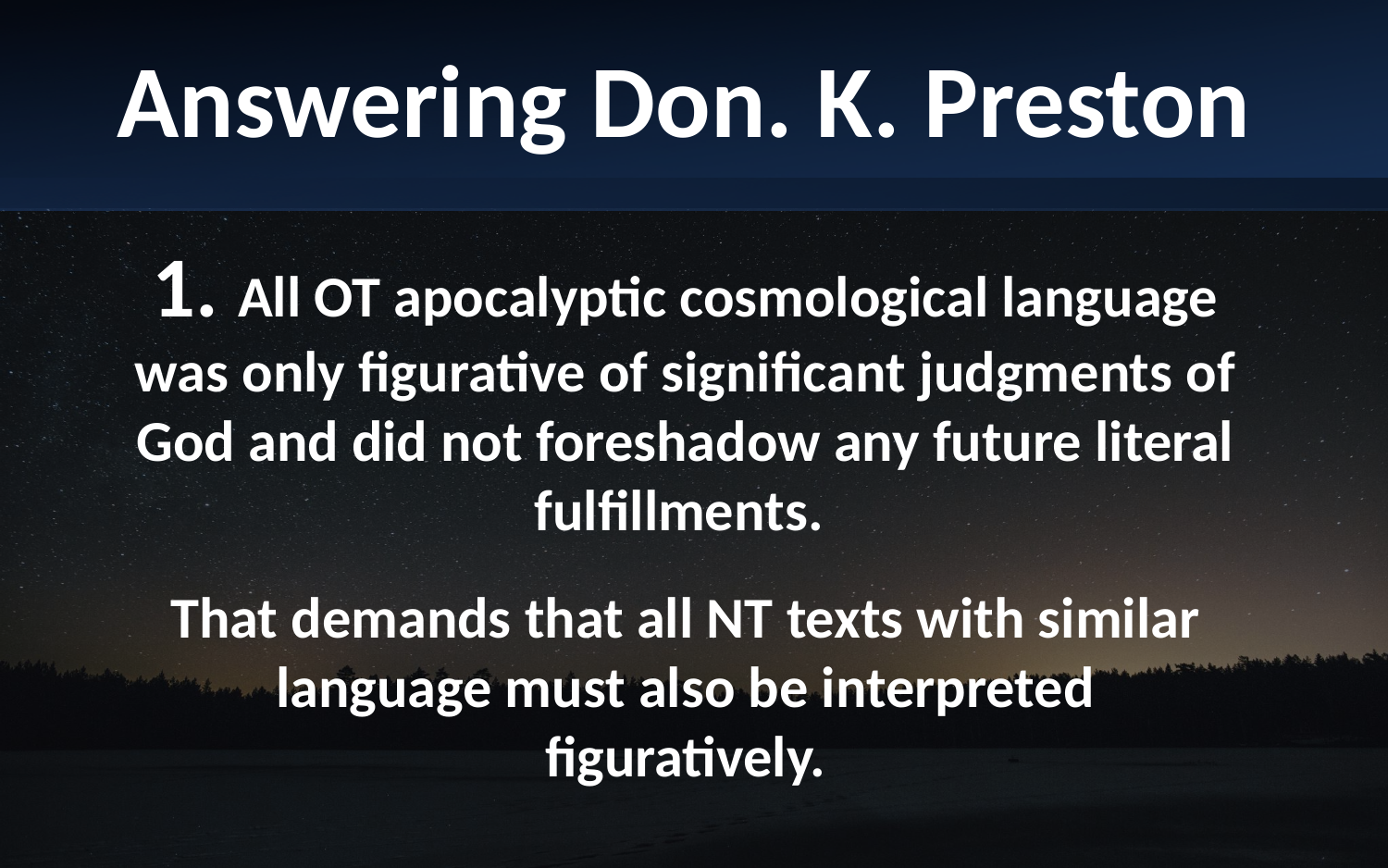

Answering Don. K. Preston
1. All OT apocalyptic cosmological language was only figurative of significant judgments of God and did not foreshadow any future literal fulfillments.
That demands that all NT texts with similar language must also be interpreted figuratively.